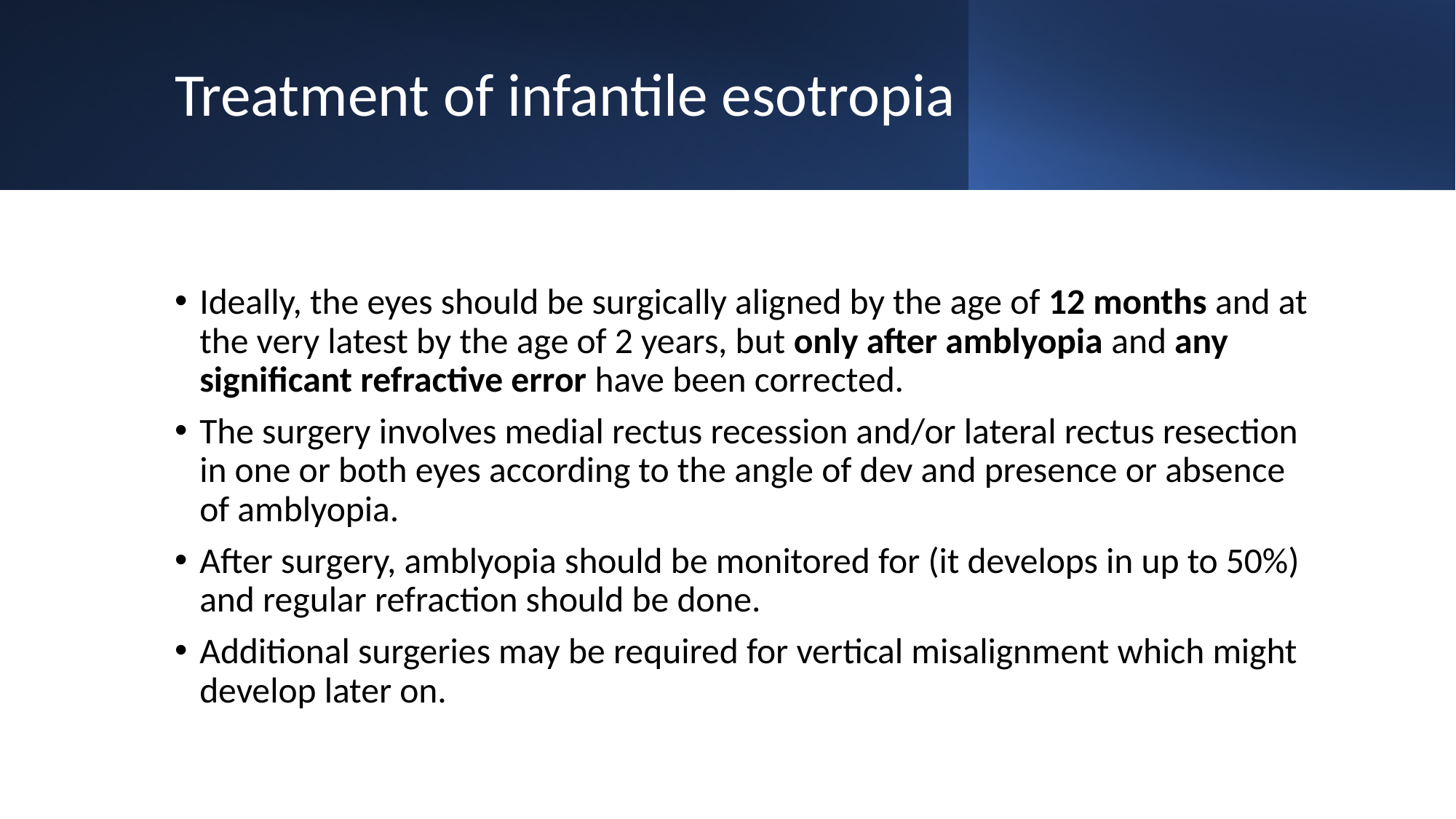

# Treatment of infantile esotropia
Ideally, the eyes should be surgically aligned by the age of 12 months and at the very latest by the age of 2 years, but only after amblyopia and any significant refractive error have been corrected.
The surgery involves medial rectus recession and/or lateral rectus resection in one or both eyes according to the angle of dev and presence or absence of amblyopia.
After surgery, amblyopia should be monitored for (it develops in up to 50%) and regular refraction should be done.
Additional surgeries may be required for vertical misalignment which might develop later on.